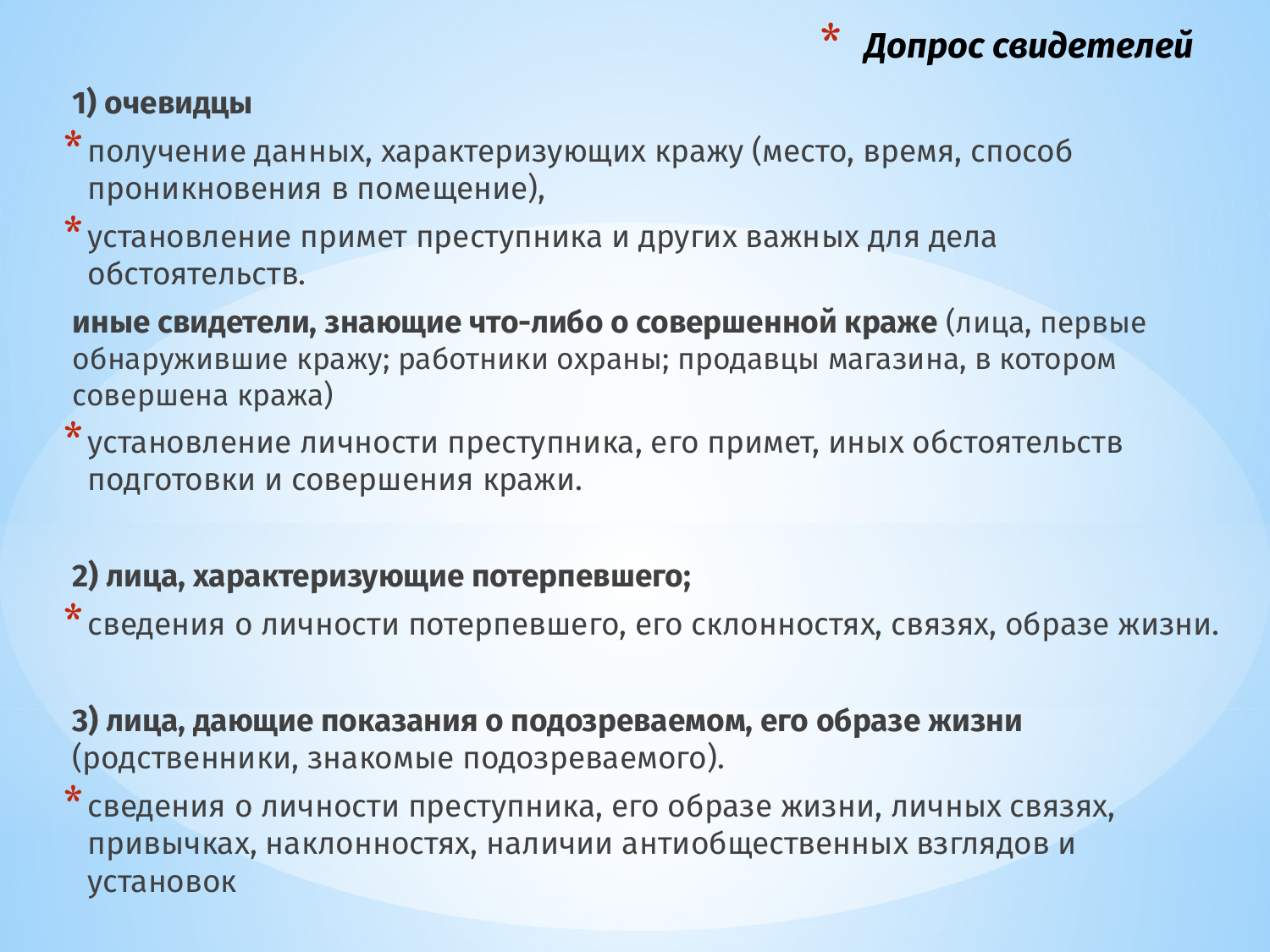

# Допрос свидетелей
1) очевидцы
получение данных, характеризующих кражу (место, время, способ проникновения в помещение),
установление примет преступника и других важных для дела обстоятельств.
иные свидетели, знающие что-либо о совершенной краже (лица, первые обнаружившие кражу; работники охраны; продавцы магазина, в котором совершена кража)
установление личности преступника, его примет, иных обстоятельств подготовки и совершения кражи.

2) лица, характеризующие потерпевшего;
сведения о личности потерпевшего, его склонностях, связях, образе жизни.

3) лица, дающие показания о подозреваемом, его образе жизни (родственники, знакомые подозреваемого).
сведения о личности преступника, его образе жизни, личных связях, привычках, наклонностях, наличии антиобщественных взглядов и установок